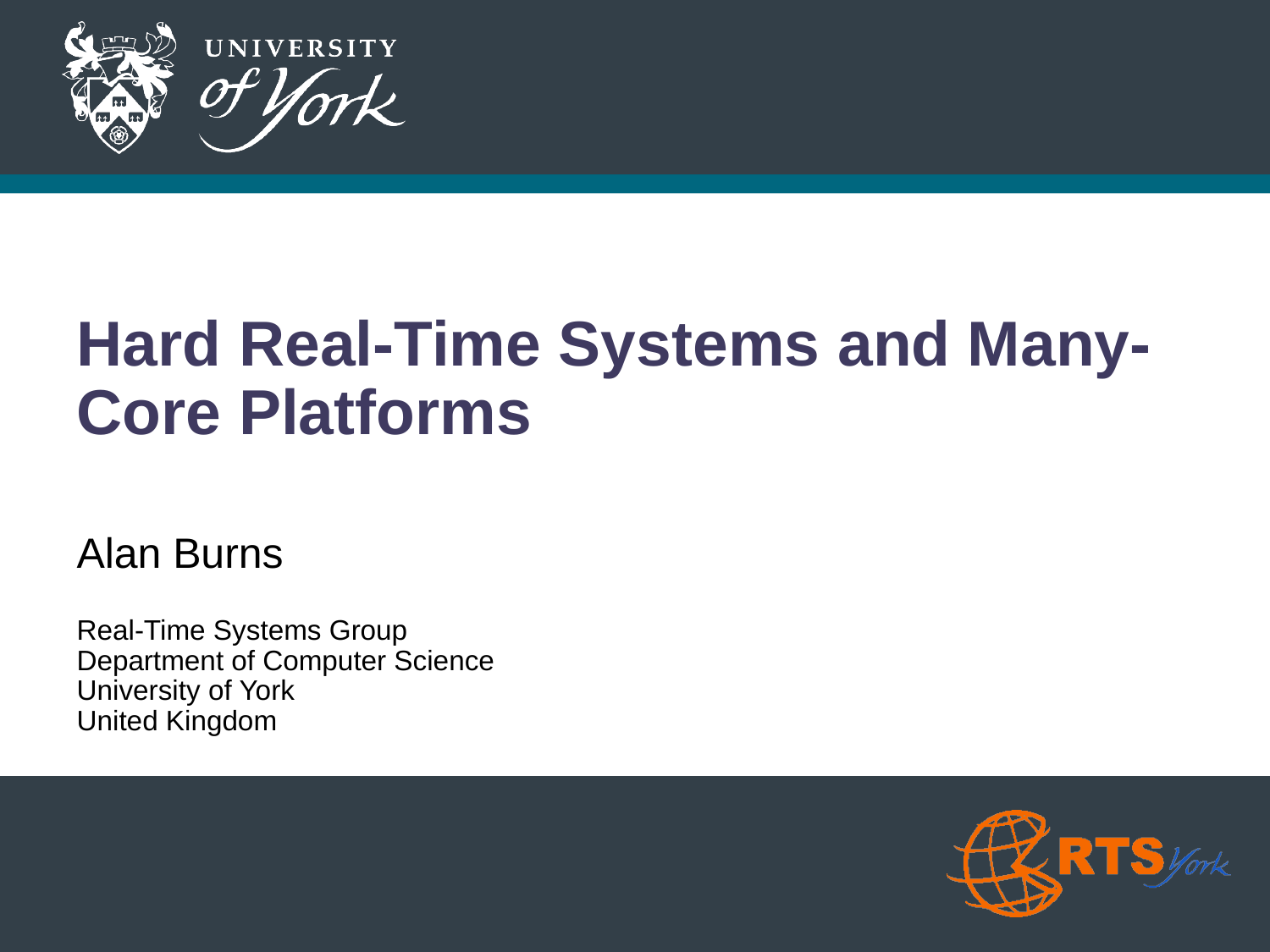

Hard Real-Time Systems and Many-Core Platforms
Alan Burns
Real-Time Systems Group
Department of Computer Science
University of York
United Kingdom